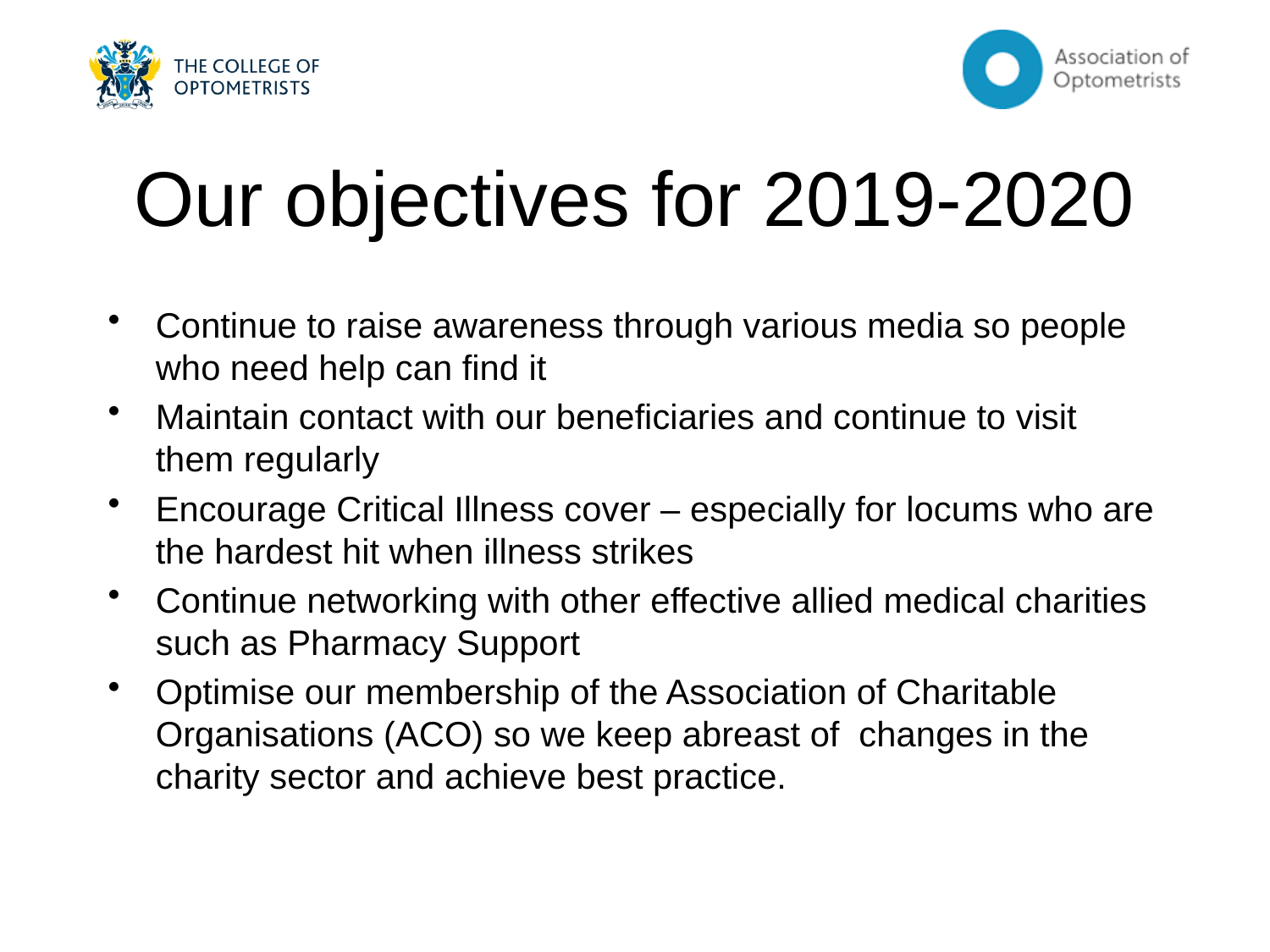

# Our objectives for 2019-2020
Continue to raise awareness through various media so people who need help can find it
Maintain contact with our beneficiaries and continue to visit them regularly
Encourage Critical Illness cover – especially for locums who are the hardest hit when illness strikes
Continue networking with other effective allied medical charities such as Pharmacy Support
Optimise our membership of the Association of Charitable Organisations (ACO) so we keep abreast of  changes in the charity sector and achieve best practice.